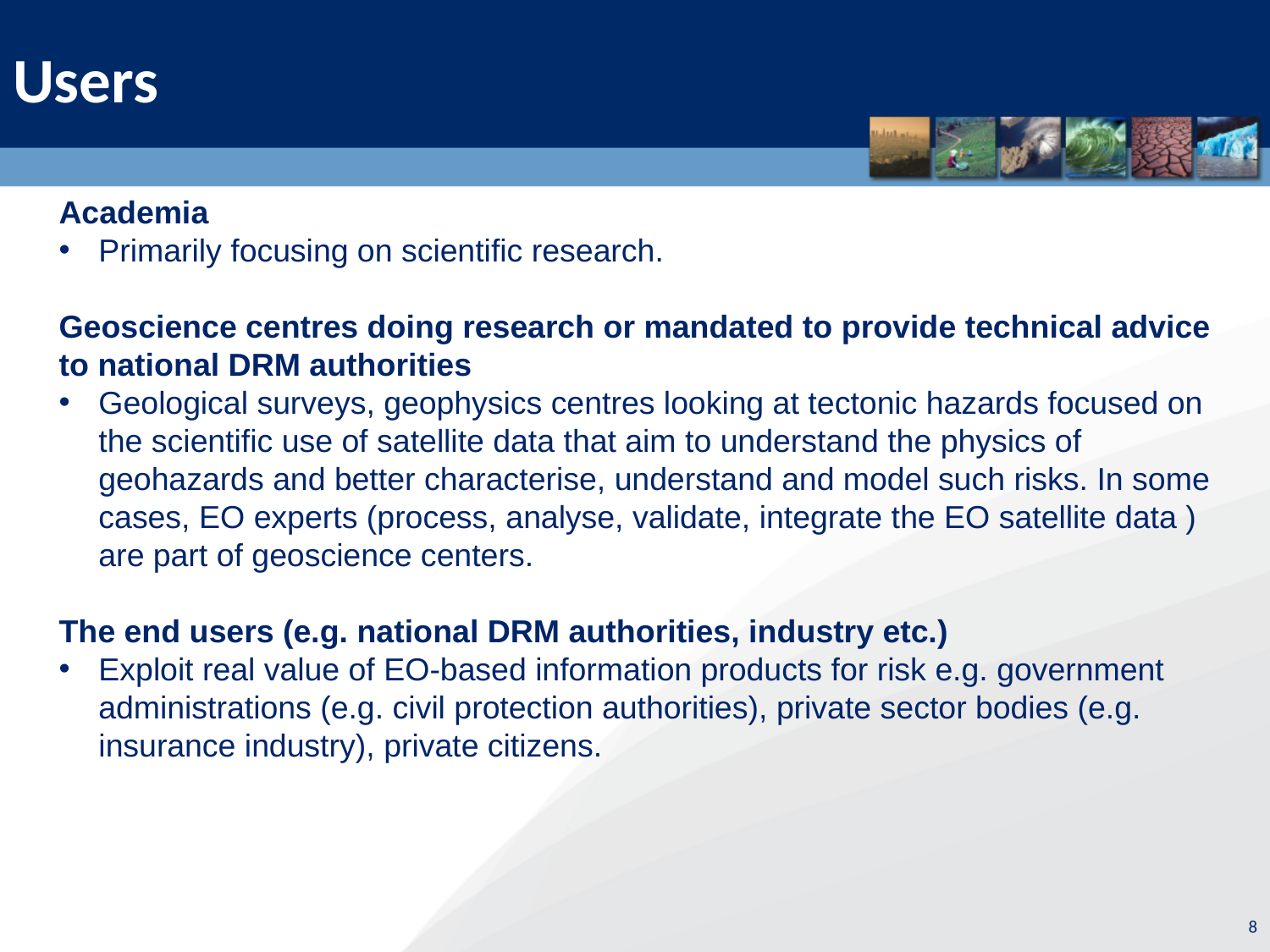

Users
Academia
Primarily focusing on scientific research.

Geoscience centres doing research or mandated to provide technical advice to national DRM authorities
Geological surveys, geophysics centres looking at tectonic hazards focused on the scientific use of satellite data that aim to understand the physics of geohazards and better characterise, understand and model such risks. In some cases, EO experts (process, analyse, validate, integrate the EO satellite data ) are part of geoscience centers.

The end users (e.g. national DRM authorities, industry etc.)
Exploit real value of EO-based information products for risk e.g. government administrations (e.g. civil protection authorities), private sector bodies (e.g. insurance industry), private citizens.

8